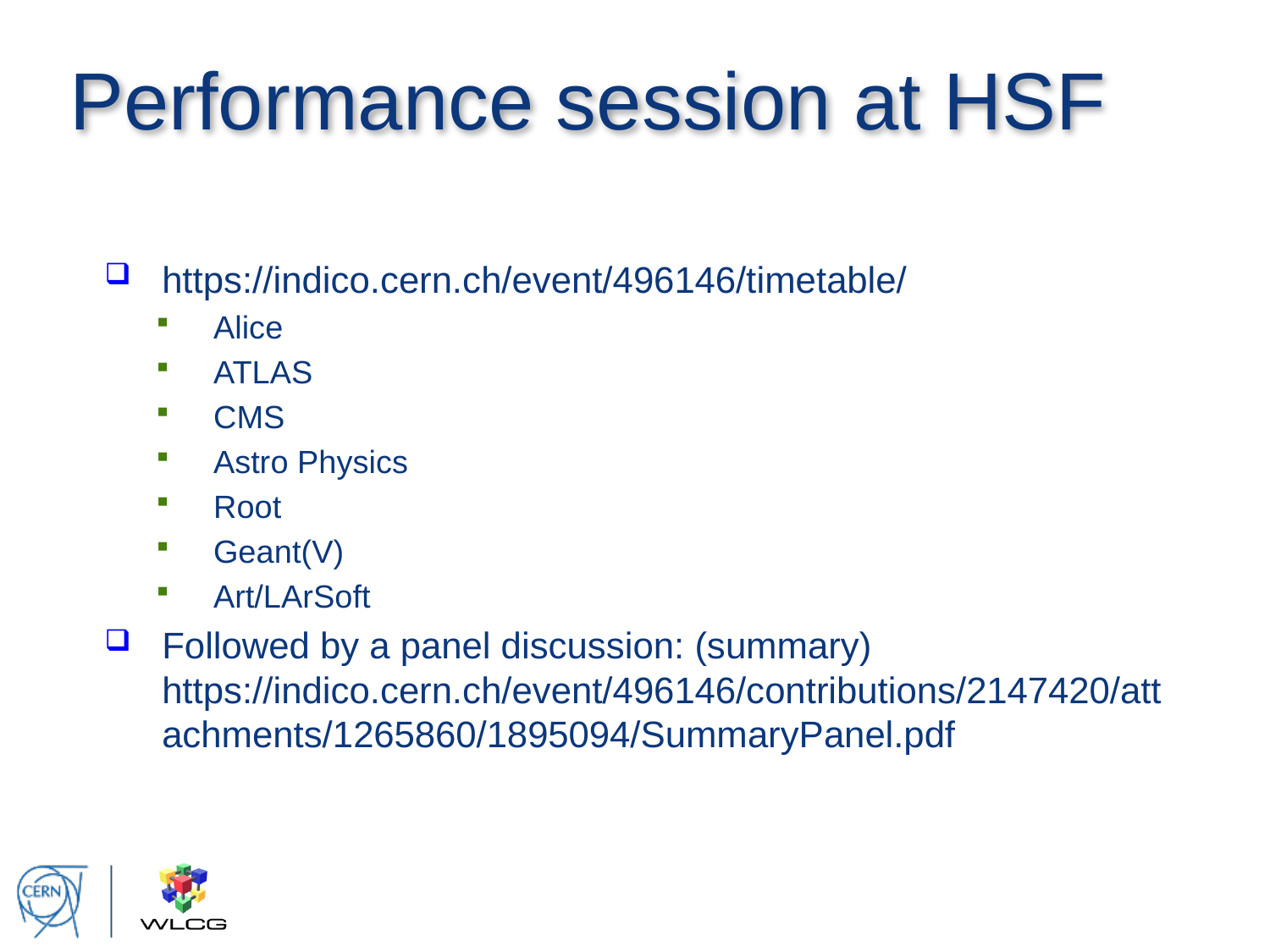

# Performance session at HSF
https://indico.cern.ch/event/496146/timetable/
Alice
ATLAS
CMS
Astro Physics
Root
Geant(V)
Art/LArSoft
Followed by a panel discussion: (summary) https://indico.cern.ch/event/496146/contributions/2147420/attachments/1265860/1895094/SummaryPanel.pdf